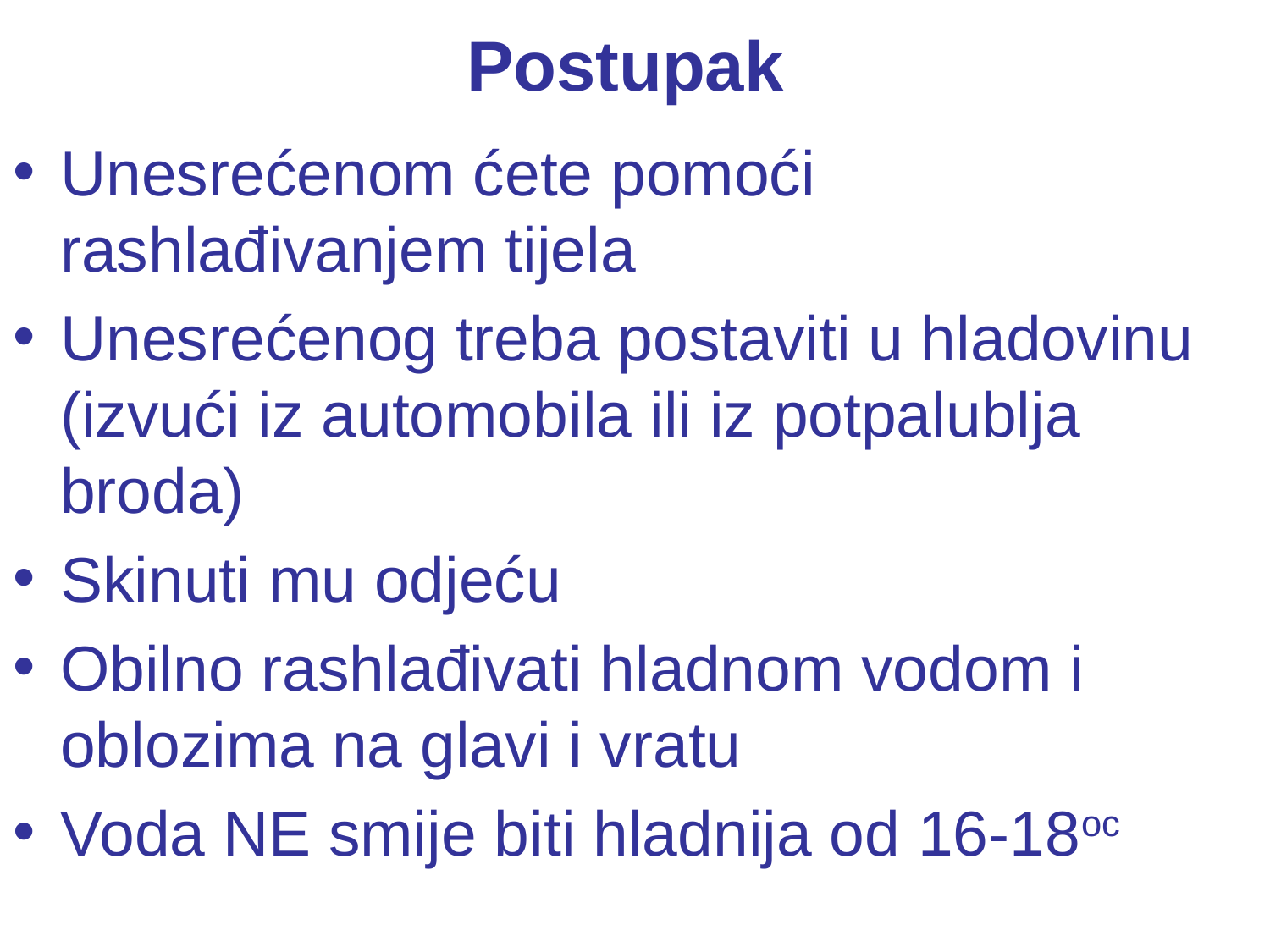

# Postupak
Unesrećenom ćete pomoći rashlađivanjem tijela
Unesrećenog treba postaviti u hladovinu (izvući iz automobila ili iz potpalublja broda)
Skinuti mu odjeću
Obilno rashlađivati hladnom vodom i oblozima na glavi i vratu
Voda NE smije biti hladnija od 16-18oc